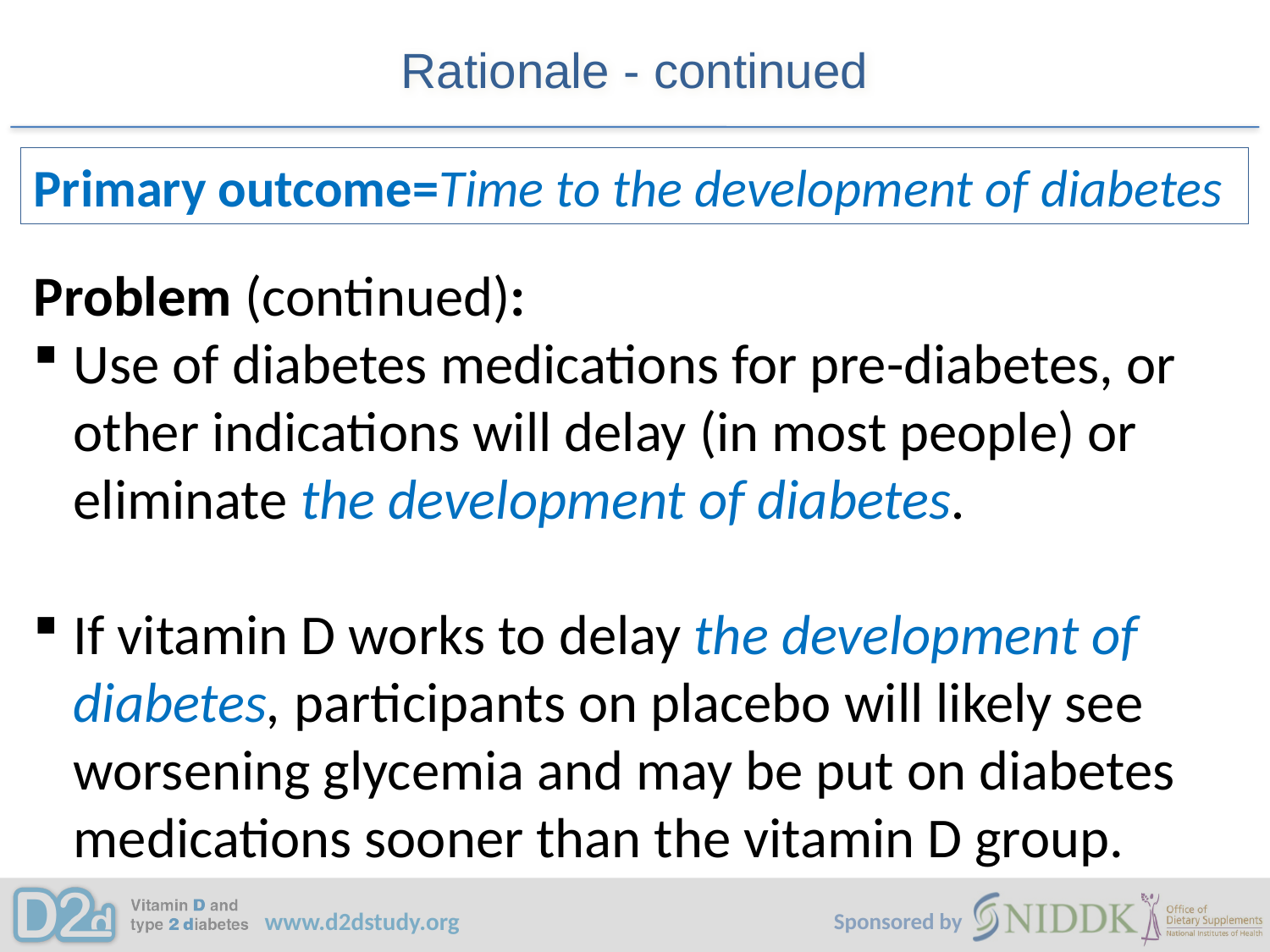

# Rationale - continued
Primary outcome=Time to the development of diabetes
Problem (continued):
Use of diabetes medications for pre-diabetes, or other indications will delay (in most people) or eliminate the development of diabetes.

If vitamin D works to delay the development of diabetes, participants on placebo will likely see worsening glycemia and may be put on diabetes medications sooner than the vitamin D group.